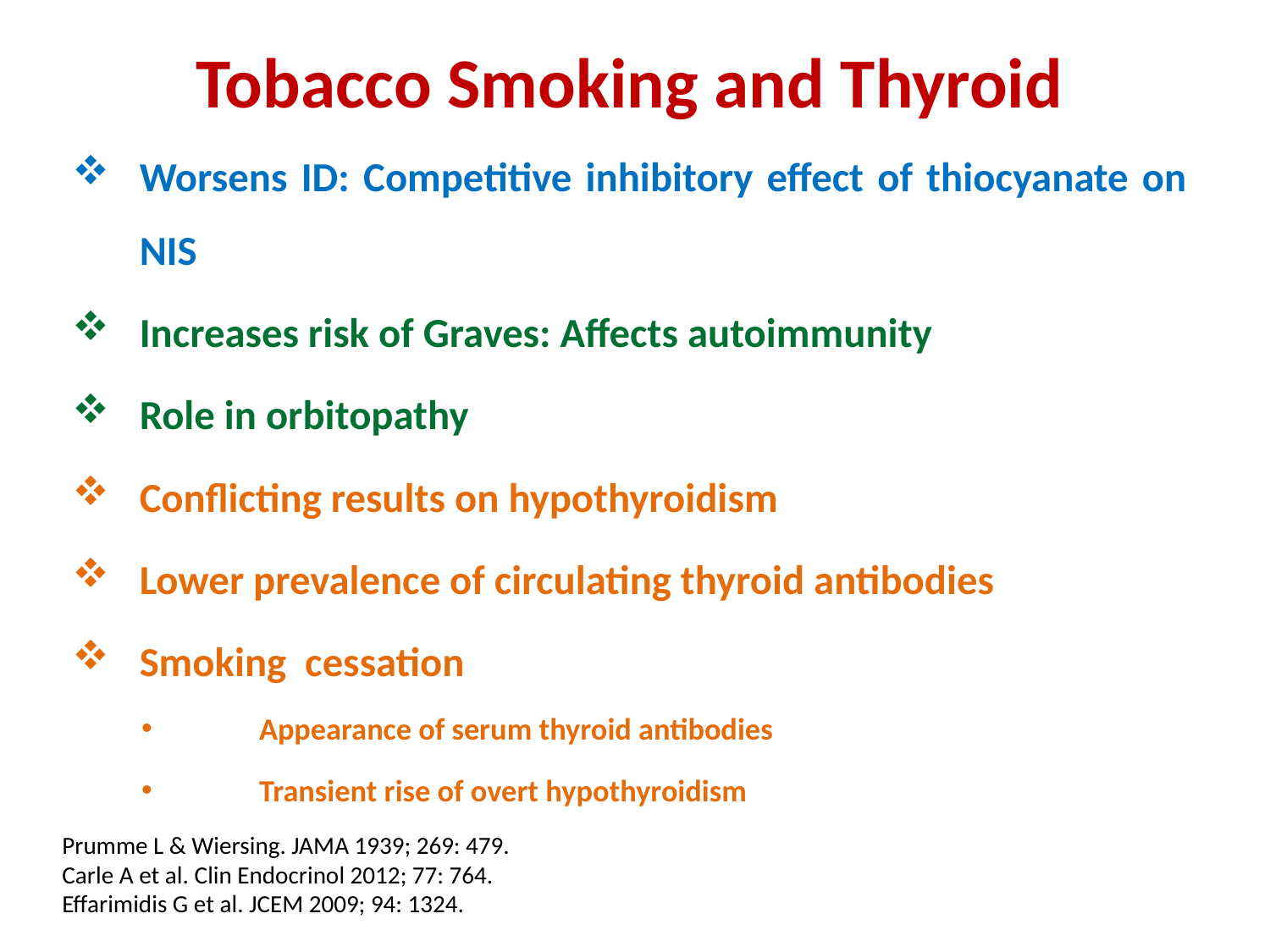

# Tobacco Smoking and Thyroid
Worsens ID: Competitive inhibitory effect of thiocyanate on NIS
Increases risk of Graves: Affects autoimmunity
Role in orbitopathy
Conflicting results on hypothyroidism
Lower prevalence of circulating thyroid antibodies
Smoking  cessation
Appearance of serum thyroid antibodies
Transient rise of overt hypothyroidism
Prumme L & Wiersing. JAMA 1939; 269: 479.
Carle A et al. Clin Endocrinol 2012; 77: 764.
Effarimidis G et al. JCEM 2009; 94: 1324.